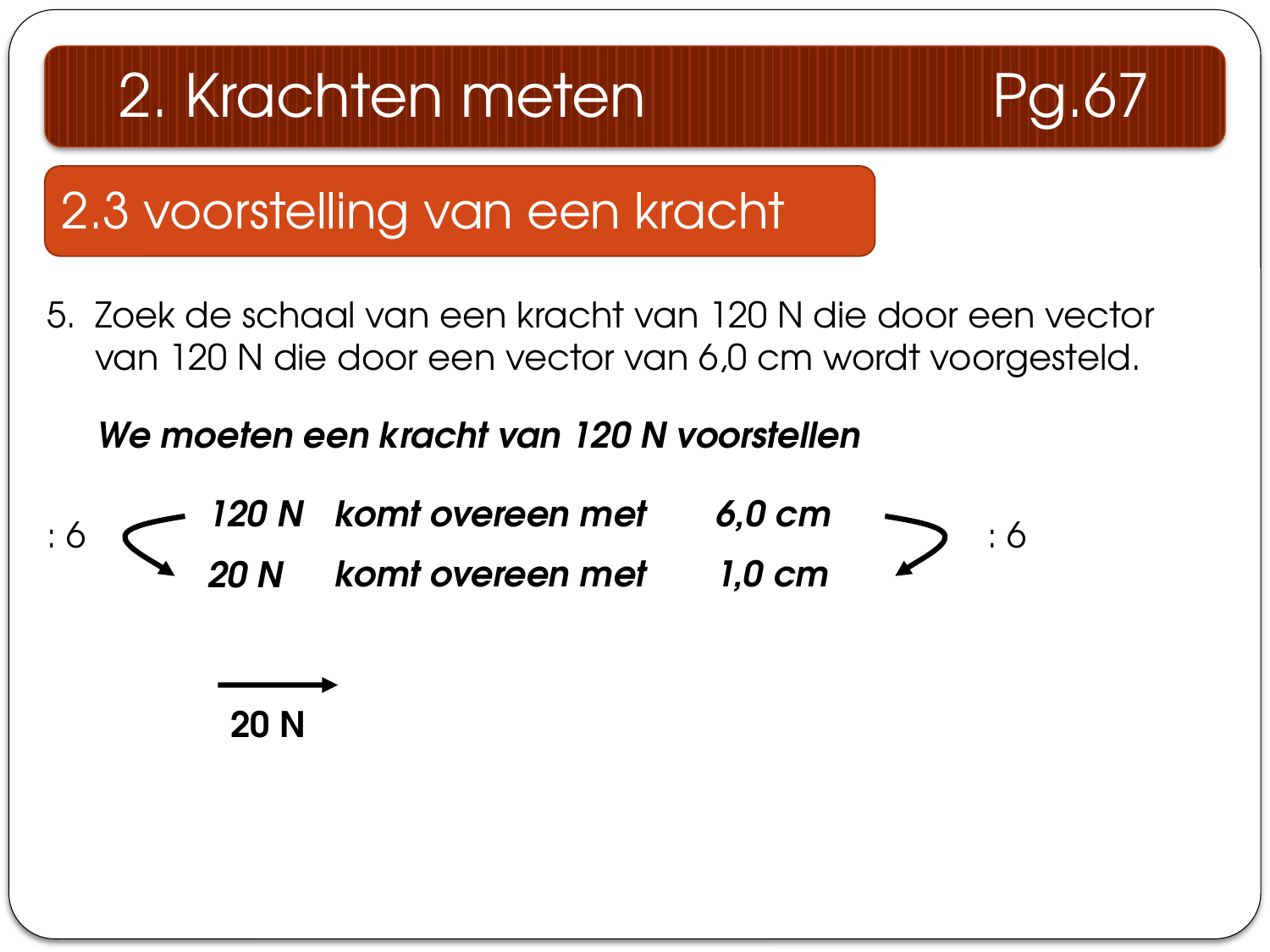

#
2. Krachten meten                     Pg.67
2.3 voorstelling van een kracht
Zoek de schaal van een kracht van 120 N die door een vector van 120 N die door een vector van 6,0 cm wordt voorgesteld.
We moeten een kracht van 120 N voorstellen
120 N	komt overeen met 	6,0 cm
: 6
: 6

	komt overeen met	1,0 cm
20 N

20 N